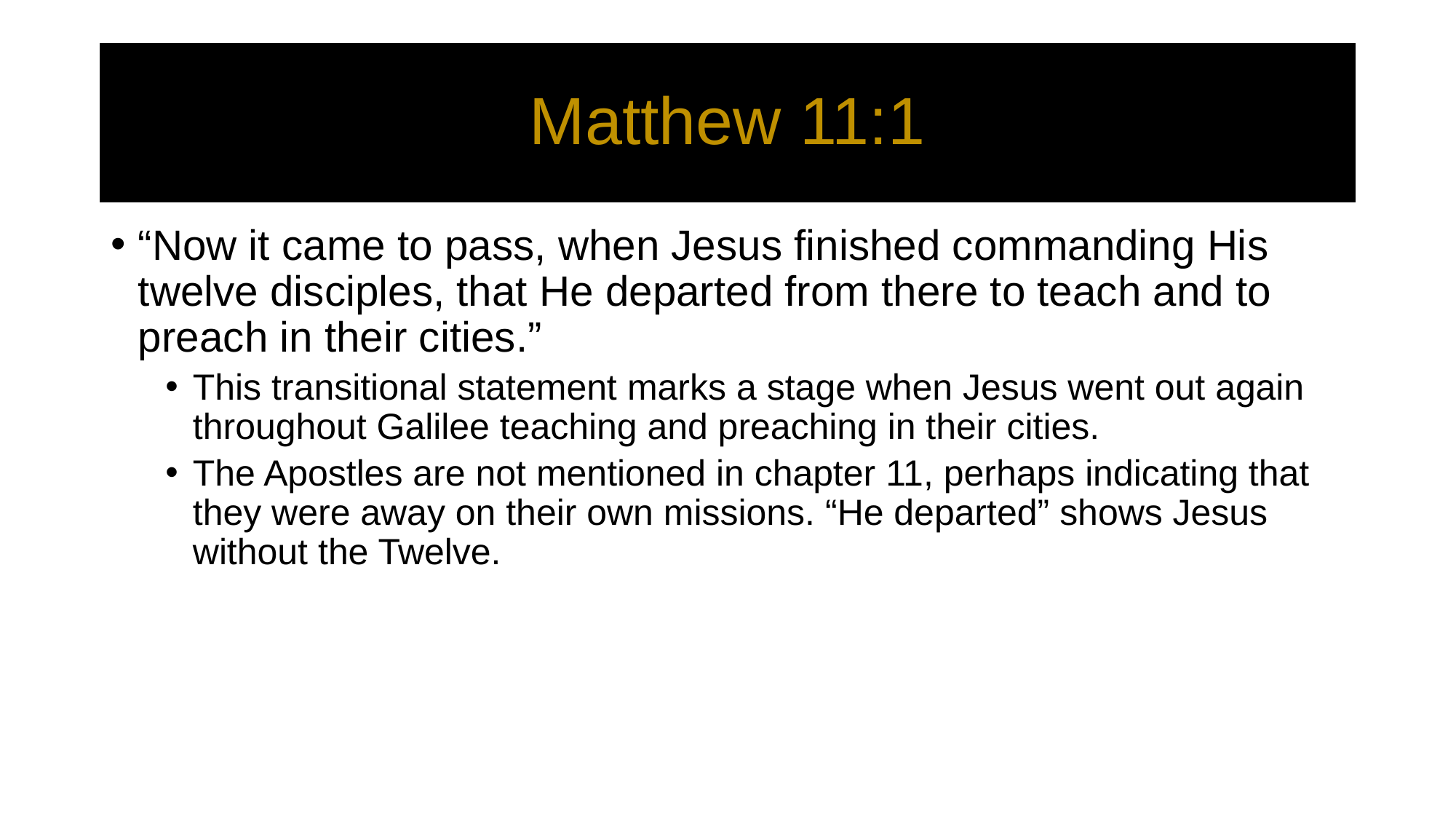

# Matthew 11:1
“Now it came to pass, when Jesus finished commanding His twelve disciples, that He departed from there to teach and to preach in their cities.”
This transitional statement marks a stage when Jesus went out again throughout Galilee teaching and preaching in their cities.
The Apostles are not mentioned in chapter 11, perhaps indicating that they were away on their own missions. “He departed” shows Jesus without the Twelve.